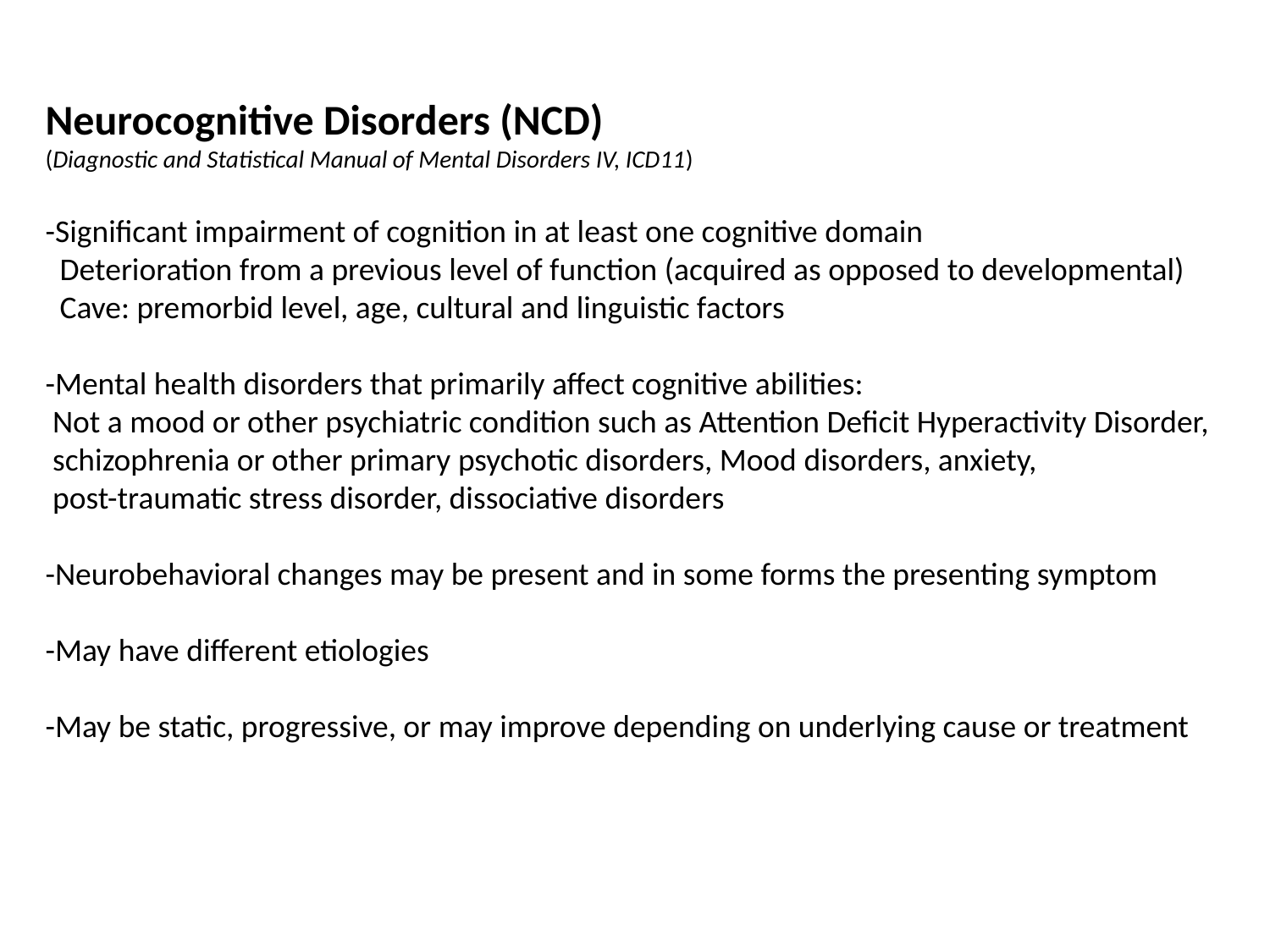

Neurocognitive Disorders (NCD)
(Diagnostic and Statistical Manual of Mental Disorders IV, ICD11)

-Significant impairment of cognition in at least one cognitive domain
  Deterioration from a previous level of function (acquired as opposed to developmental)
  Cave: premorbid level, age, cultural and linguistic factors

-Mental health disorders that primarily affect cognitive abilities:
 Not a mood or other psychiatric condition such as Attention Deficit Hyperactivity Disorder,
 schizophrenia or other primary psychotic disorders, Mood disorders, anxiety,
 post-traumatic stress disorder, dissociative disorders

-Neurobehavioral changes may be present and in some forms the presenting symptom

-May have different etiologies

-May be static, progressive, or may improve depending on underlying cause or treatment